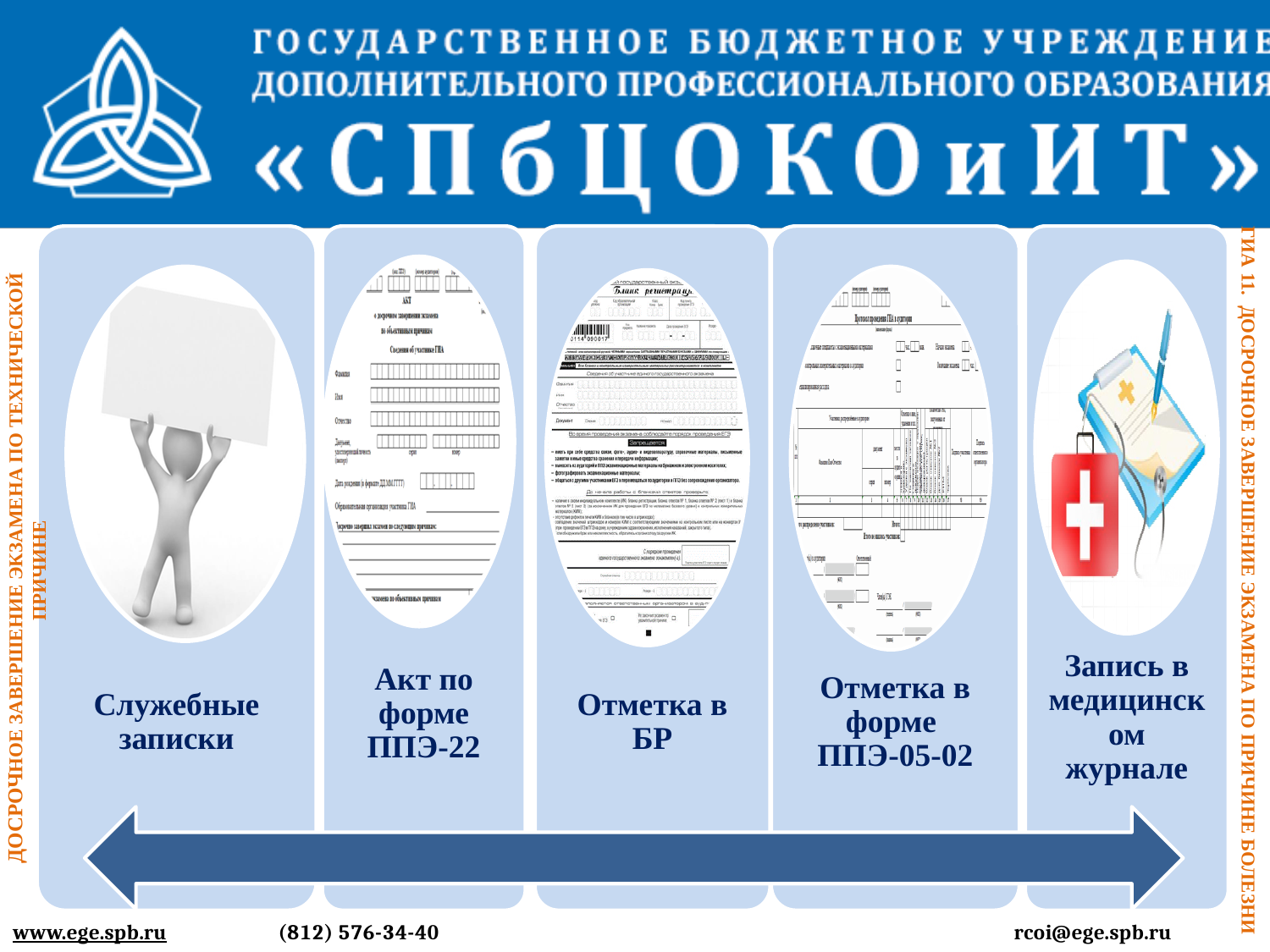

Служебные записки

Акт по форме ППЭ-22

Отметка в БР

Отметка в форме
ППЭ-05-02

Запись в медицинском журнале
Досрочное завершение экзамена по технической причине
ГИА 11.  Досрочное завершение экзамена по причине болезни
www.ege.spb.ru                        (812) 576-34-40	                                                                                                          rcoi@ege.spb.ru